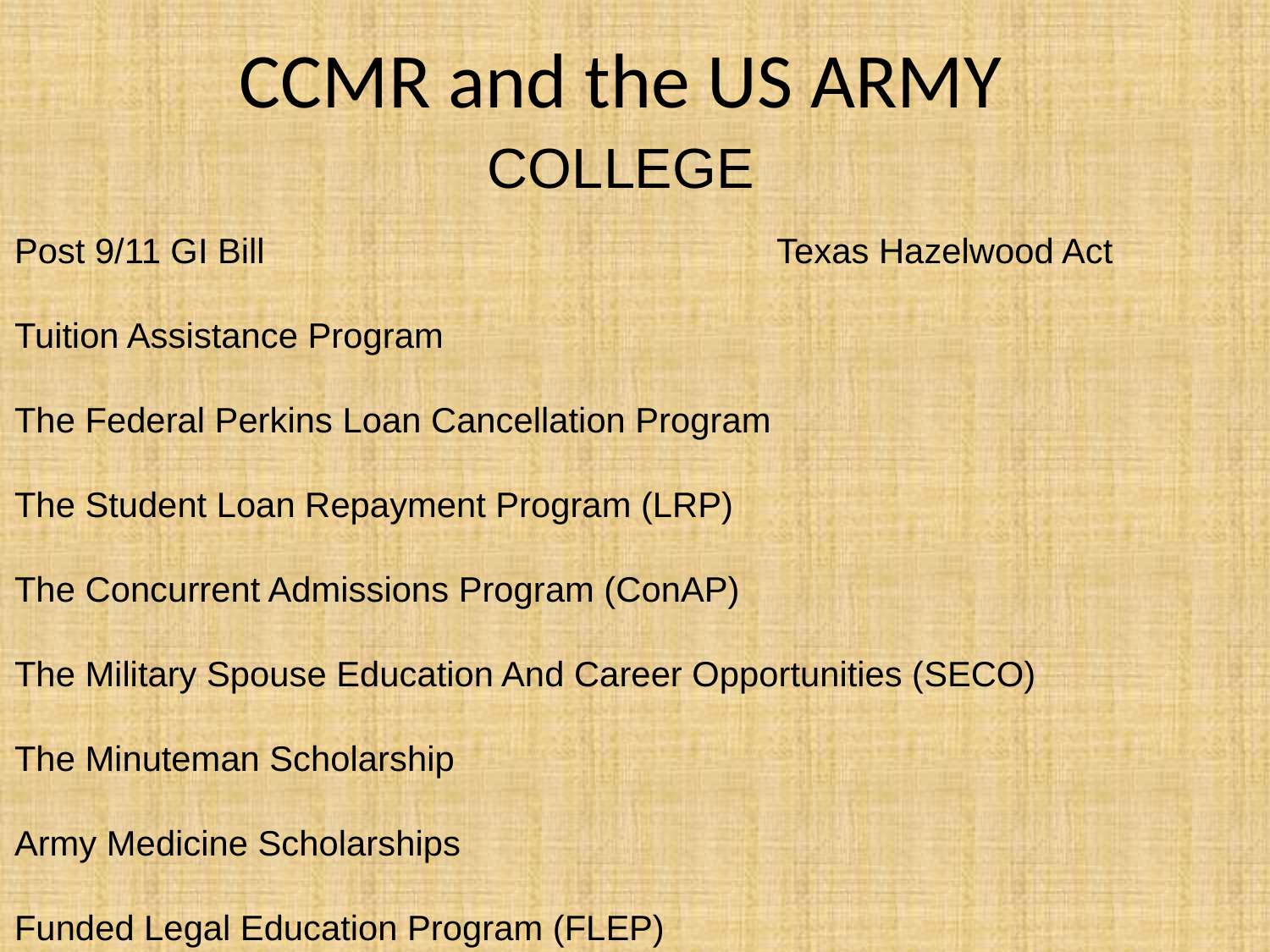

# CCMR and the US ARMY
COLLEGE
Post 9/11 GI Bill					Texas Hazelwood Act

Tuition Assistance Program

The Federal Perkins Loan Cancellation Program

The Student Loan Repayment Program (LRP)

The Concurrent Admissions Program (ConAP)

The Military Spouse Education And Career Opportunities (SECO)

The Minuteman Scholarship

Army Medicine Scholarships

Funded Legal Education Program (FLEP)